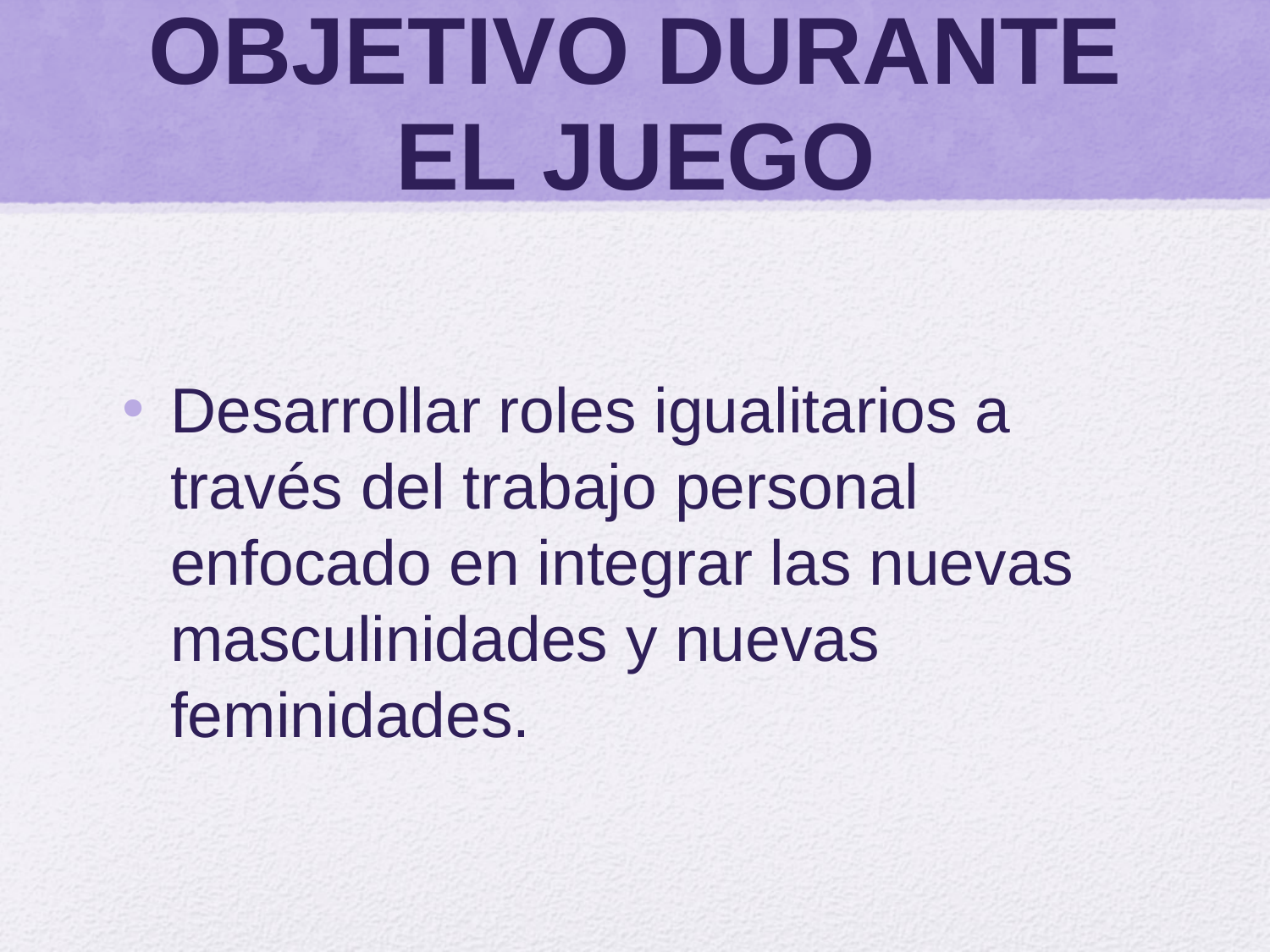

# OBJETIVO DURANTE EL JUEGO

Desarrollar roles igualitarios a través del trabajo personal enfocado en integrar las nuevas masculinidades y nuevas feminidades.